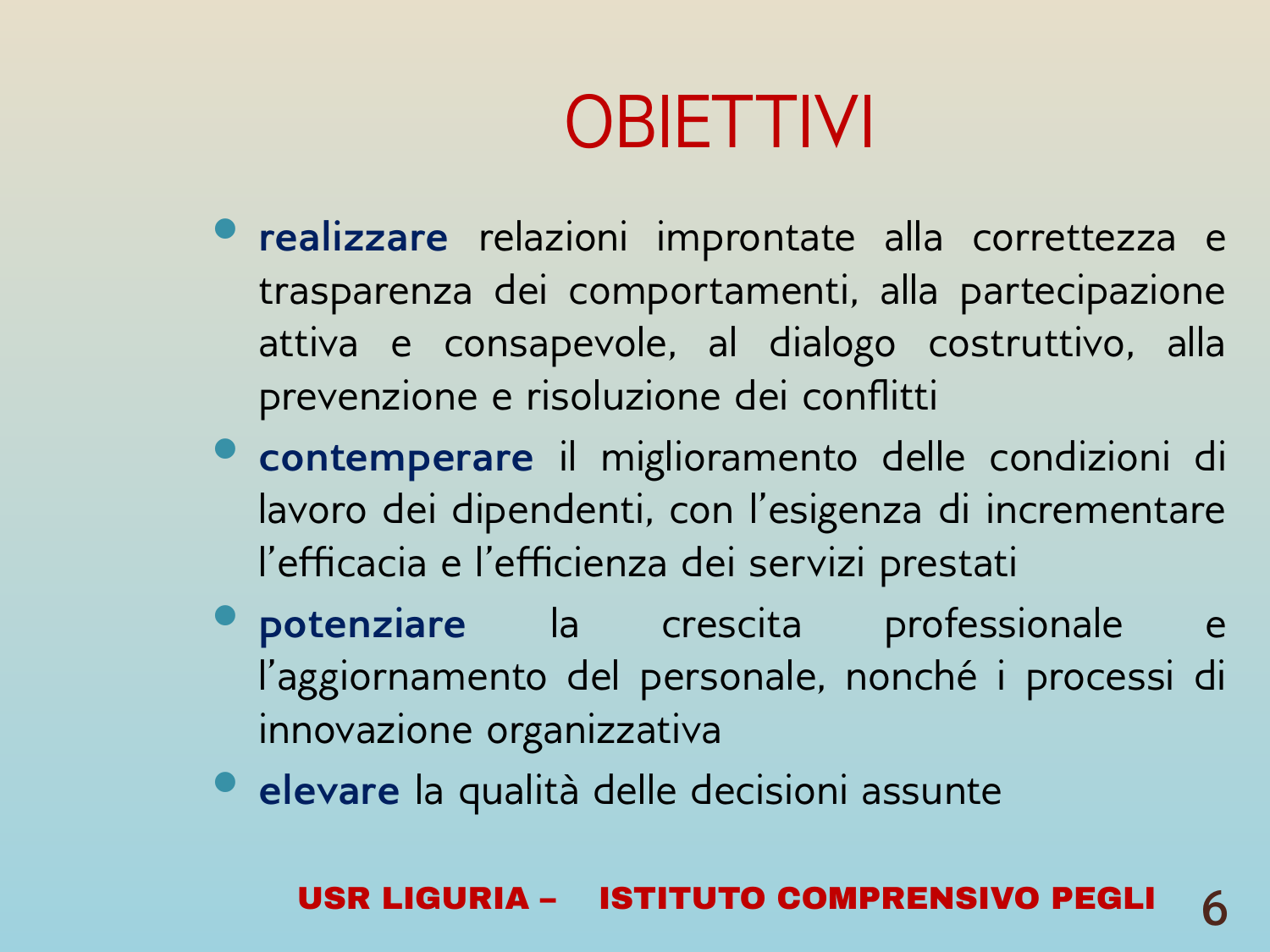

# OBIETTIVI
realizzare relazioni improntate alla correttezza e trasparenza dei comportamenti, alla partecipazione attiva e consapevole, al dialogo costruttivo, alla prevenzione e risoluzione dei conflitti
contemperare il miglioramento delle condizioni di lavoro dei dipendenti, con l’esigenza di incrementare l’efficacia e l’efficienza dei servizi prestati
potenziare la crescita professionale e l’aggiornamento del personale, nonché i processi di innovazione organizzativa
elevare la qualità delle decisioni assunte

USR LIGURIA –    ISTITUTO COMPRENSIVO PEGLI
6